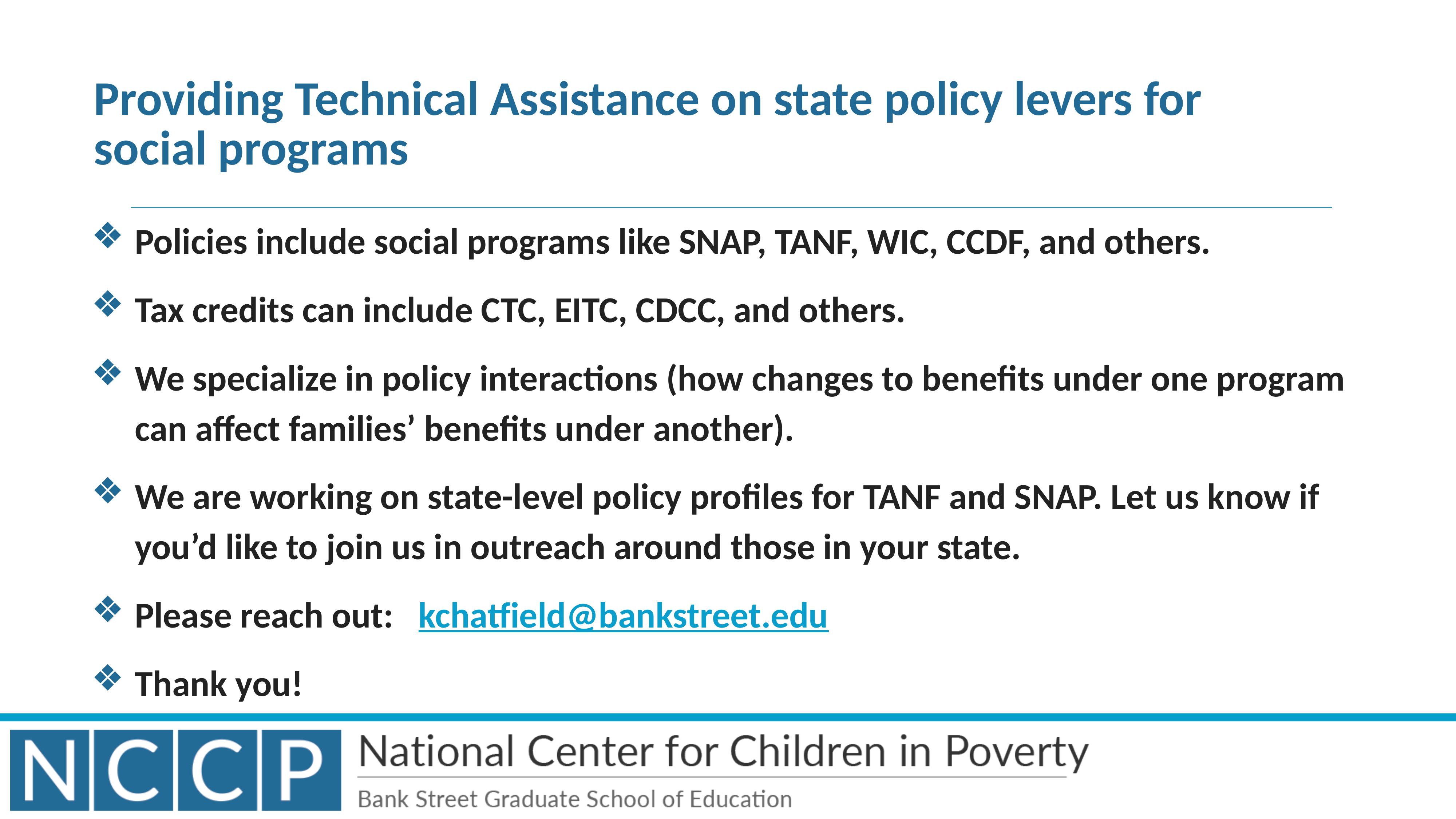

# Providing Technical Assistance on state policy levers for social programs
Policies include social programs like SNAP, TANF, WIC, CCDF, and others.
Tax credits can include CTC, EITC, CDCC, and others.
We specialize in policy interactions (how changes to benefits under one program can affect families’ benefits under another).
We are working on state-level policy profiles for TANF and SNAP. Let us know if you’d like to join us in outreach around those in your state.
Please reach out:   kchatfield@bankstreet.edu
Thank you!